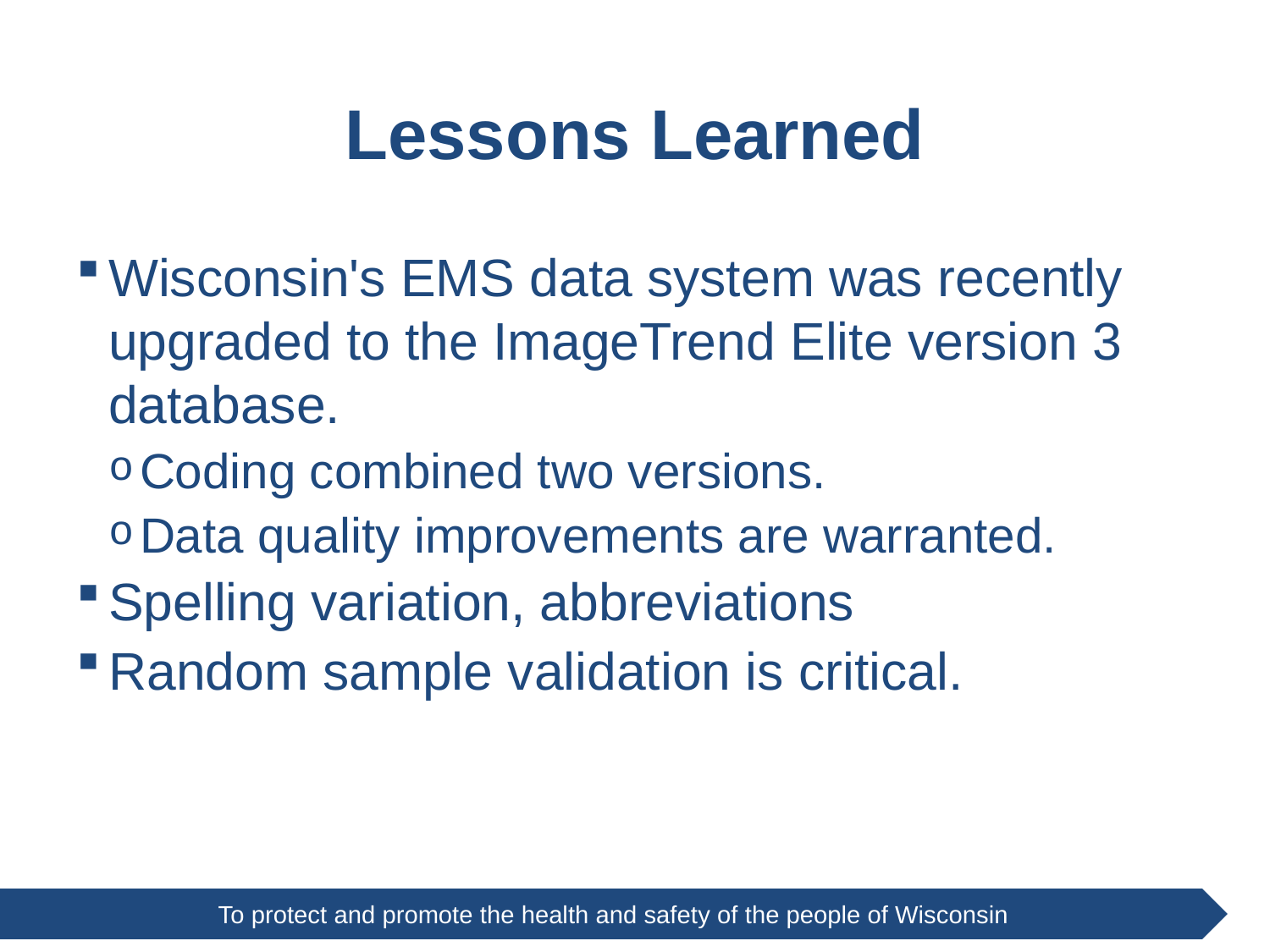

# Lessons Learned
Wisconsin's EMS data system was recently upgraded to the ImageTrend Elite version 3 database.
Coding combined two versions.
Data quality improvements are warranted.
Spelling variation, abbreviations
Random sample validation is critical.